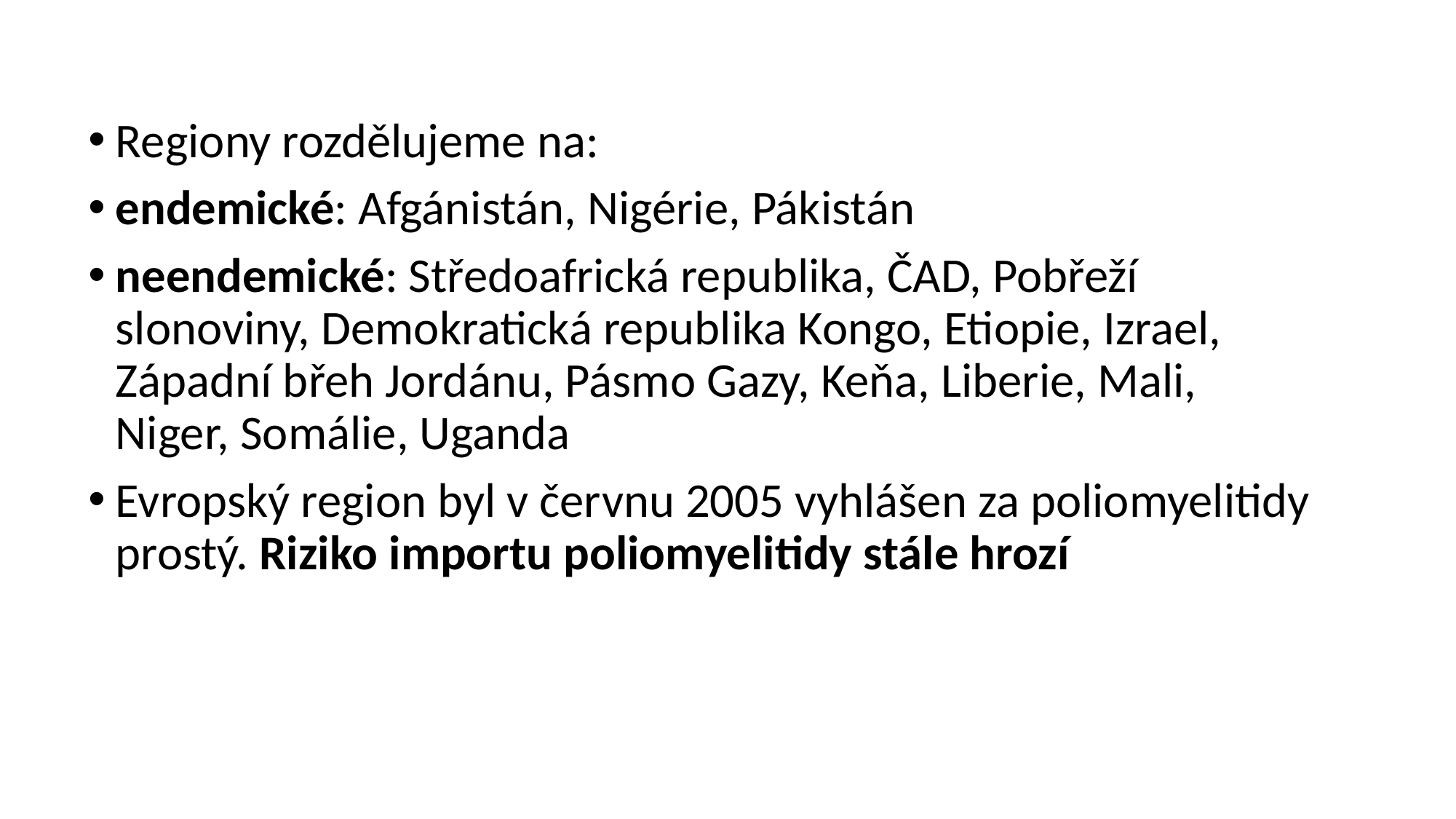

Regiony rozdělujeme na:
endemické: Afgánistán, Nigérie, Pákistán
neendemické: Středoafrická republika, ČAD, Pobřeží slonoviny, Demokratická republika Kongo, Etiopie, Izrael, Západní břeh Jordánu, Pásmo Gazy, Keňa, Liberie, Mali, Niger, Somálie, Uganda
Evropský region byl v červnu 2005 vyhlášen za poliomyelitidy prostý. Riziko importu poliomyelitidy stále hrozí